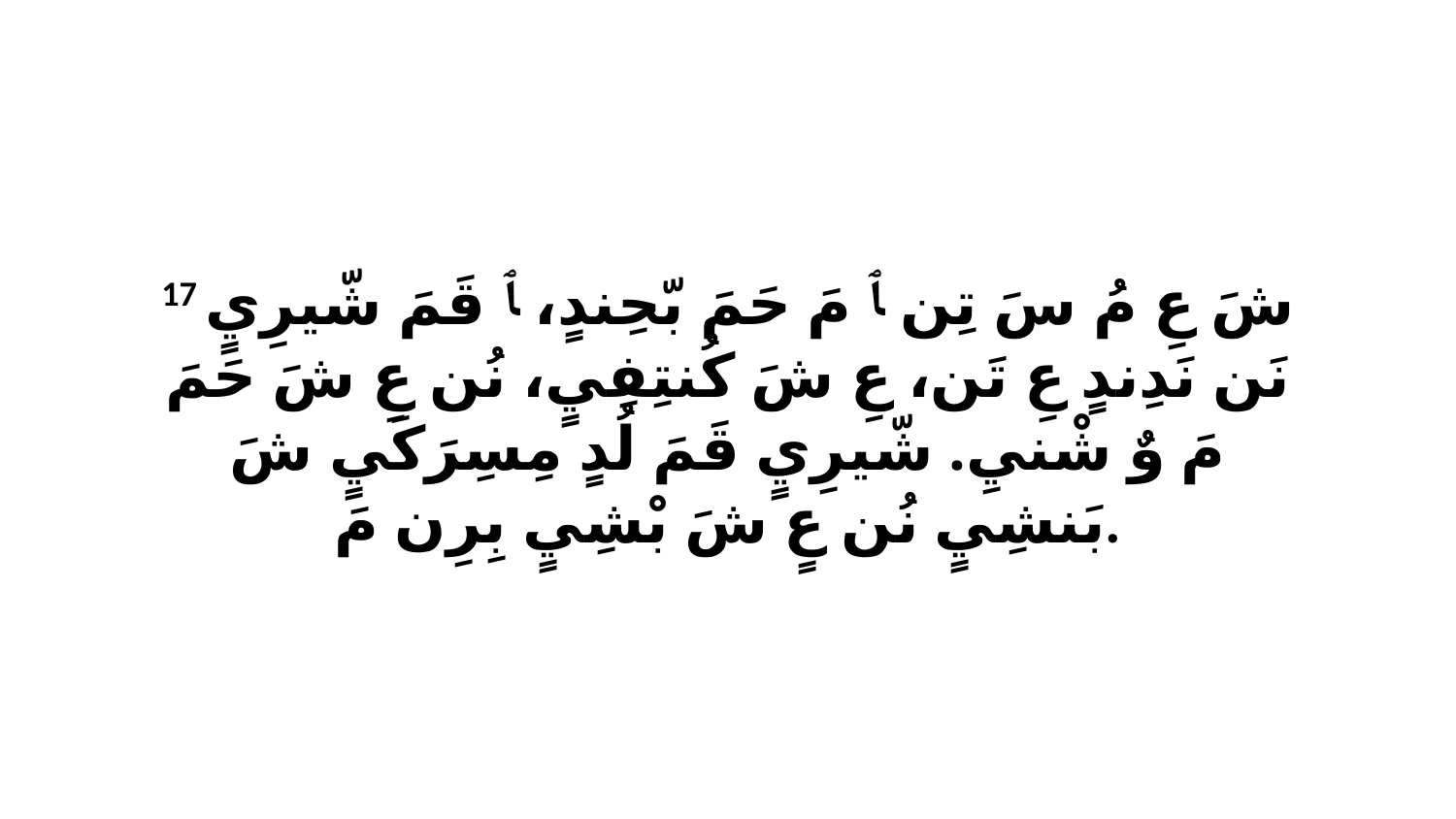

17 شَ عِ مُ سَ تِن ﭑ مَ حَمَ بّحِندٍ، ﭑ قَمَ شّيرِيٍ نَن نَدِندٍ عِ تَن، عِ شَ كُنتِفِيٍ، نُن عِ شَ حَمَ مَ وٌ شْنيِ. شّيرِيٍ قَمَ لُدٍ مِسِرَكَيٍ شَ بَنشِيٍ نُن عٍ شَ بْشِيٍ بِرِن مَ.